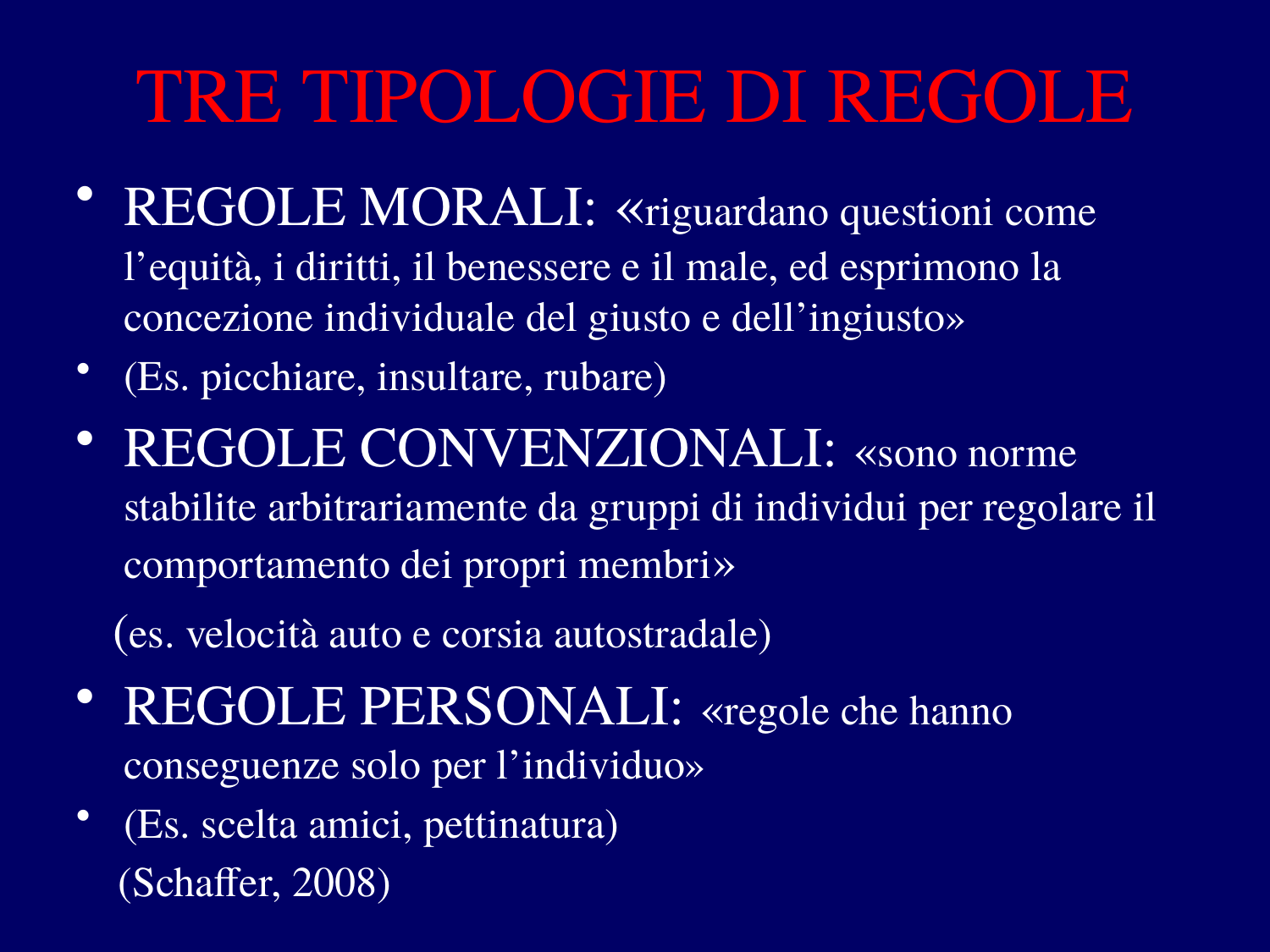

# TRE TIPOLOGIE DI REGOLE
REGOLE MORALI: «riguardano questioni come l’equità, i diritti, il benessere e il male, ed esprimono la concezione individuale del giusto e dell’ingiusto»
(Es. picchiare, insultare, rubare)
REGOLE CONVENZIONALI: «sono norme stabilite arbitrariamente da gruppi di individui per regolare il comportamento dei propri membri»
   (es. velocità auto e corsia autostradale)
REGOLE PERSONALI: «regole che hanno conseguenze solo per l’individuo»
(Es. scelta amici, pettinatura)
    (Schaffer, 2008)